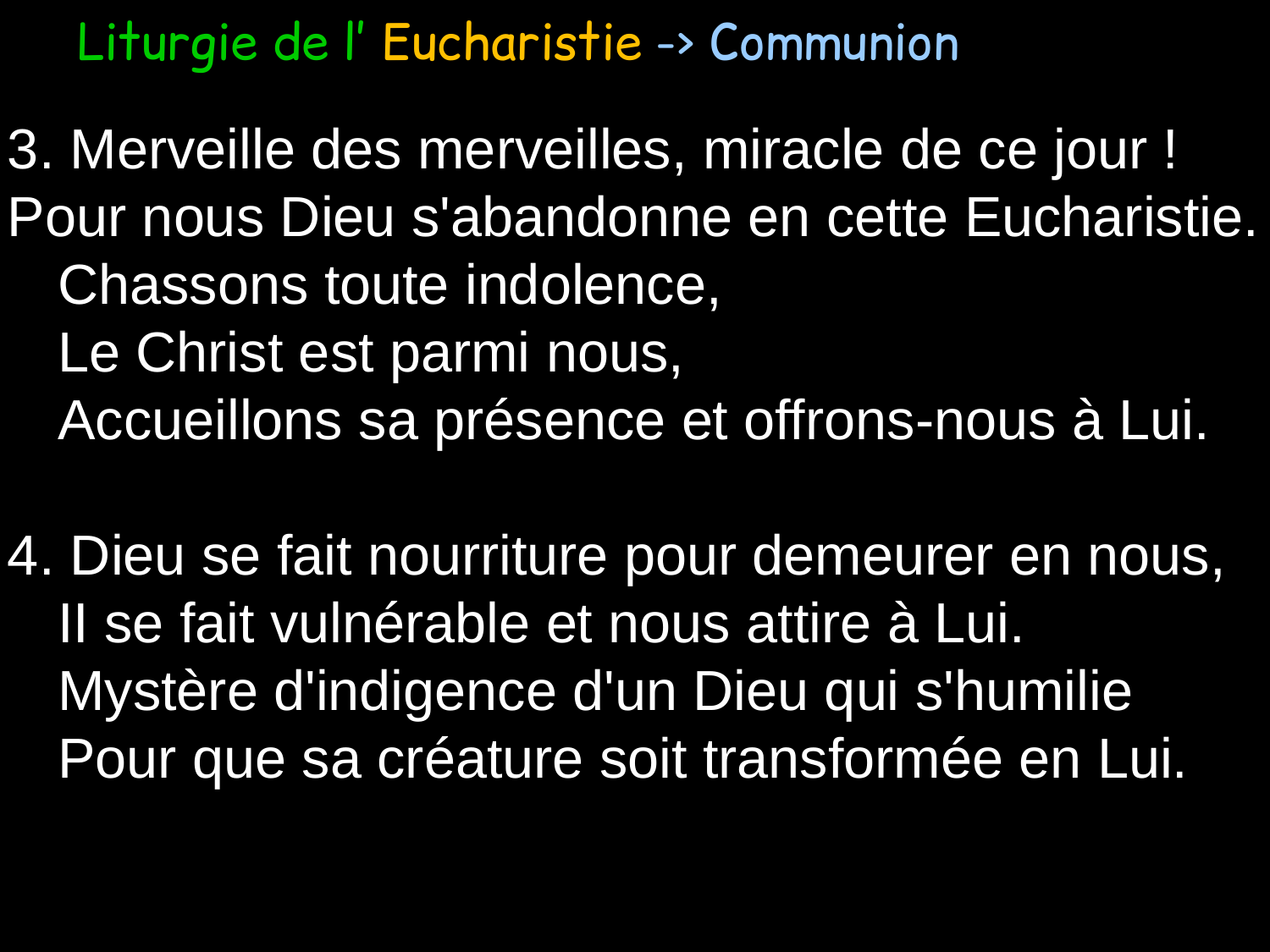

Liturgie de l’ Eucharistie -> Communion
3. Merveille des merveilles, miracle de ce jour !
Pour nous Dieu s'abandonne en cette Eucharistie.
	Chassons toute indolence,
	Le Christ est parmi nous,
	Accueillons sa présence et offrons-nous à Lui.

4. Dieu se fait nourriture pour demeurer en nous,
	II se fait vulnérable et nous attire à Lui.
	Mystère d'indigence d'un Dieu qui s'humilie
	Pour que sa créature soit transformée en Lui.